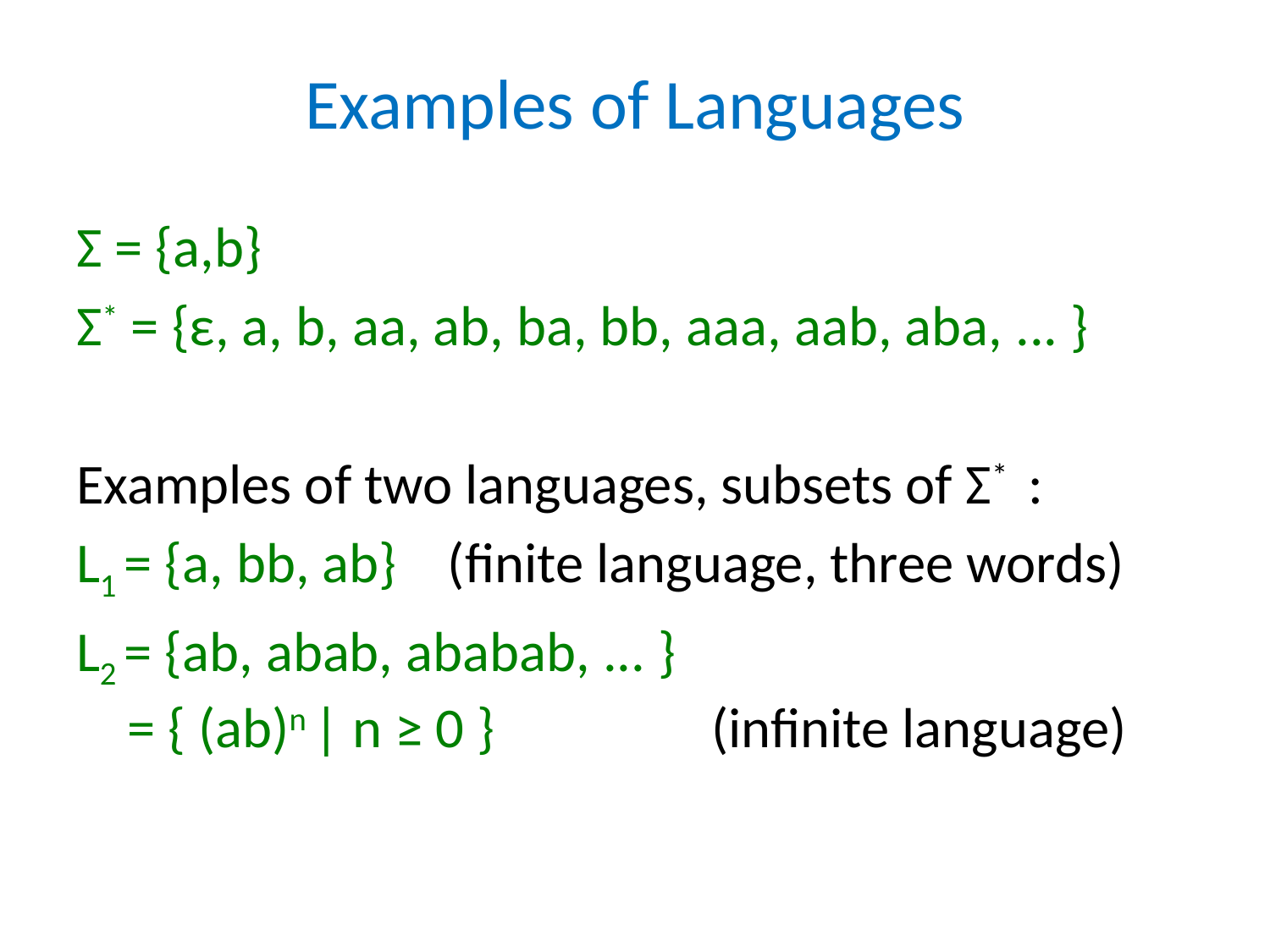

# Examples of Languages
Σ = {a,b}
Σ* = {ε, a, b, aa, ab, ba, bb, aaa, aab, aba, ... }

Examples of two languages, subsets of Σ*  :
L1 = {a, bb, ab}    (finite language, three words)
L2 = {ab, abab, ababab, ... }
    = { (ab)n | n ≥ 0 }		(infinite language)